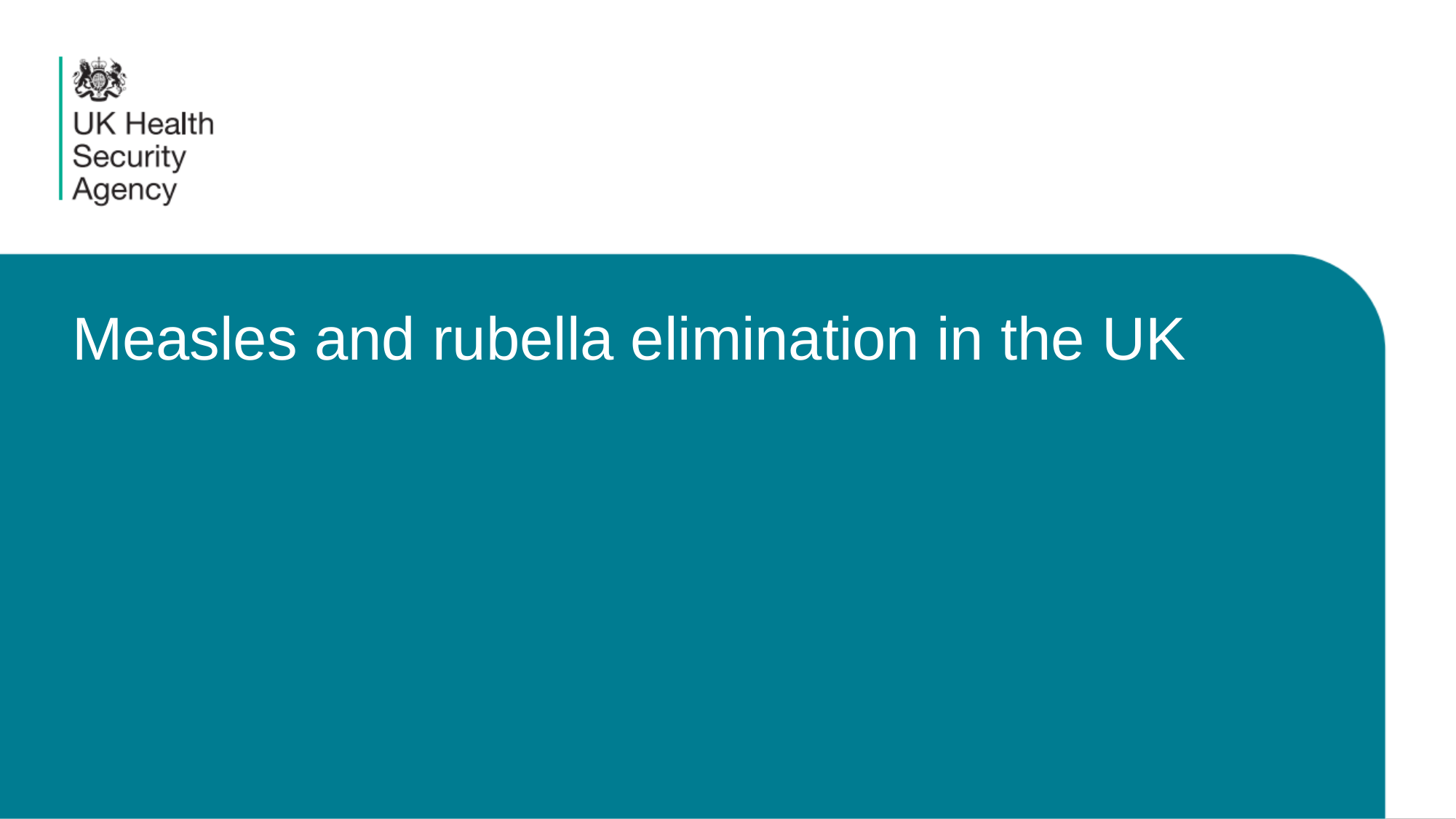

# Measles and rubella elimination in the UK